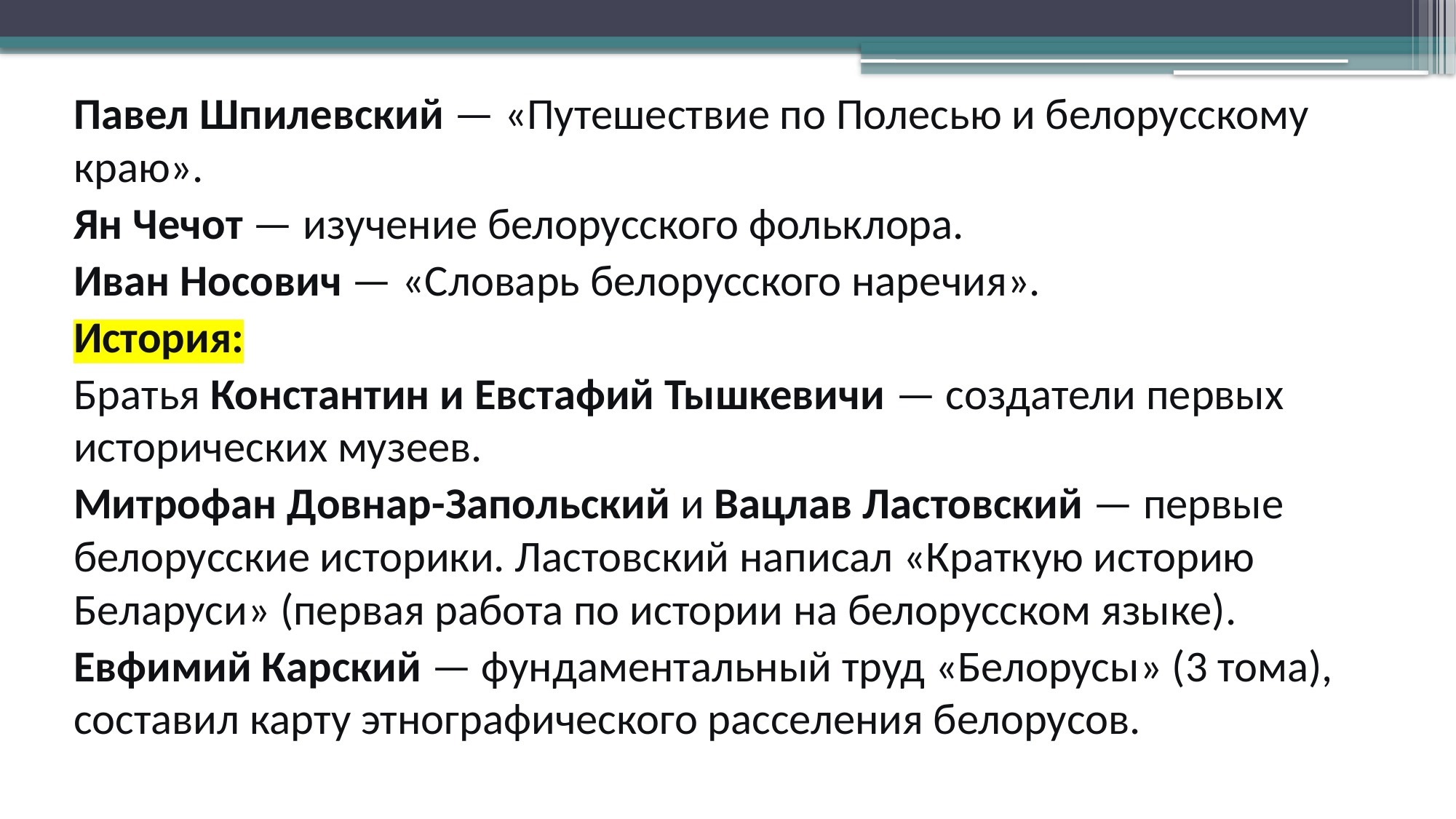

Павел Шпилевский — «Путешествие по Полесью и белорусскому краю».
Ян Чечот — изучение белорусского фольклора.
Иван Носович — «Словарь белорусского наречия».
История:
Братья Константин и Евстафий Тышкевичи — создатели первых исторических музеев.
Митрофан Довнар-Запольский и Вацлав Ластовский — первые белорусские историки. Ластовский написал «Краткую историю Беларуси» (первая работа по истории на белорусском языке).
Евфимий Карский — фундаментальный труд «Белорусы» (3 тома), составил карту этнографического расселения белорусов.